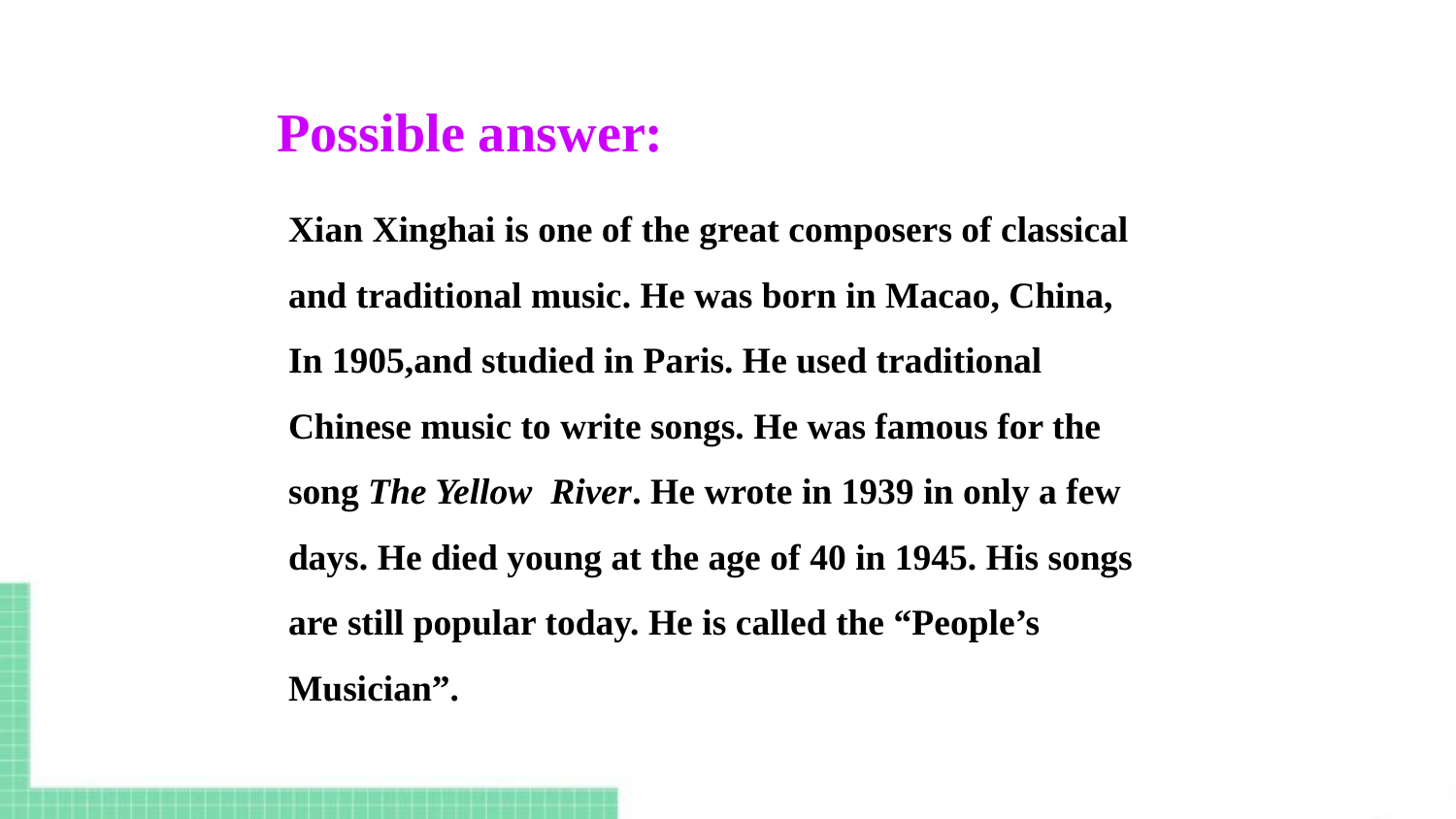

Possible answer:
Xian Xinghai is one of the great composers of classical and traditional music. He was born in Macao, China, In 1905,and studied in Paris. He used traditional Chinese music to write songs. He was famous for the song The Yellow  River. He wrote in 1939 in only a few days. He died young at the age of 40 in 1945. His songs are still popular today. He is called the “People’s Musician”.